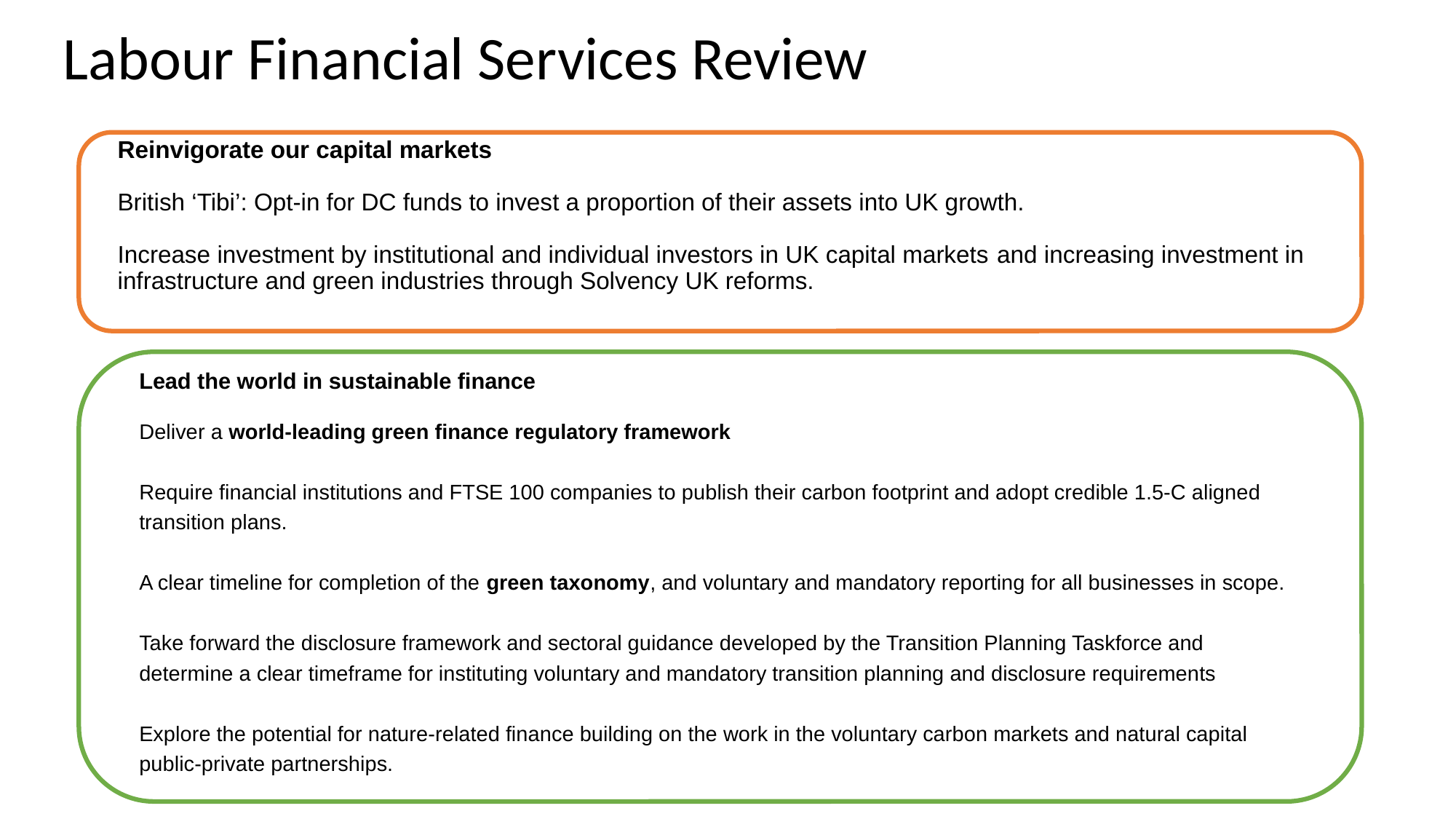

# Labour Financial Services Review

Reinvigorate our capital markets

British ‘Tibi’: Opt-in for DC funds to invest a proportion of their assets into UK growth.

Increase investment by institutional and individual investors in UK capital markets and increasing investment in infrastructure and green industries through Solvency UK reforms.

Lead the world in sustainable finance

Deliver a world-leading green finance regulatory framework

Require financial institutions and FTSE 100 companies to publish their carbon footprint and adopt credible 1.5-C aligned transition plans.

A clear timeline for completion of the green taxonomy, and voluntary and mandatory reporting for all businesses in scope.

Take forward the disclosure framework and sectoral guidance developed by the Transition Planning Taskforce and determine a clear timeframe for instituting voluntary and mandatory transition planning and disclosure requirements

Explore the potential for nature-related finance building on the work in the voluntary carbon markets and natural capital public-private partnerships.